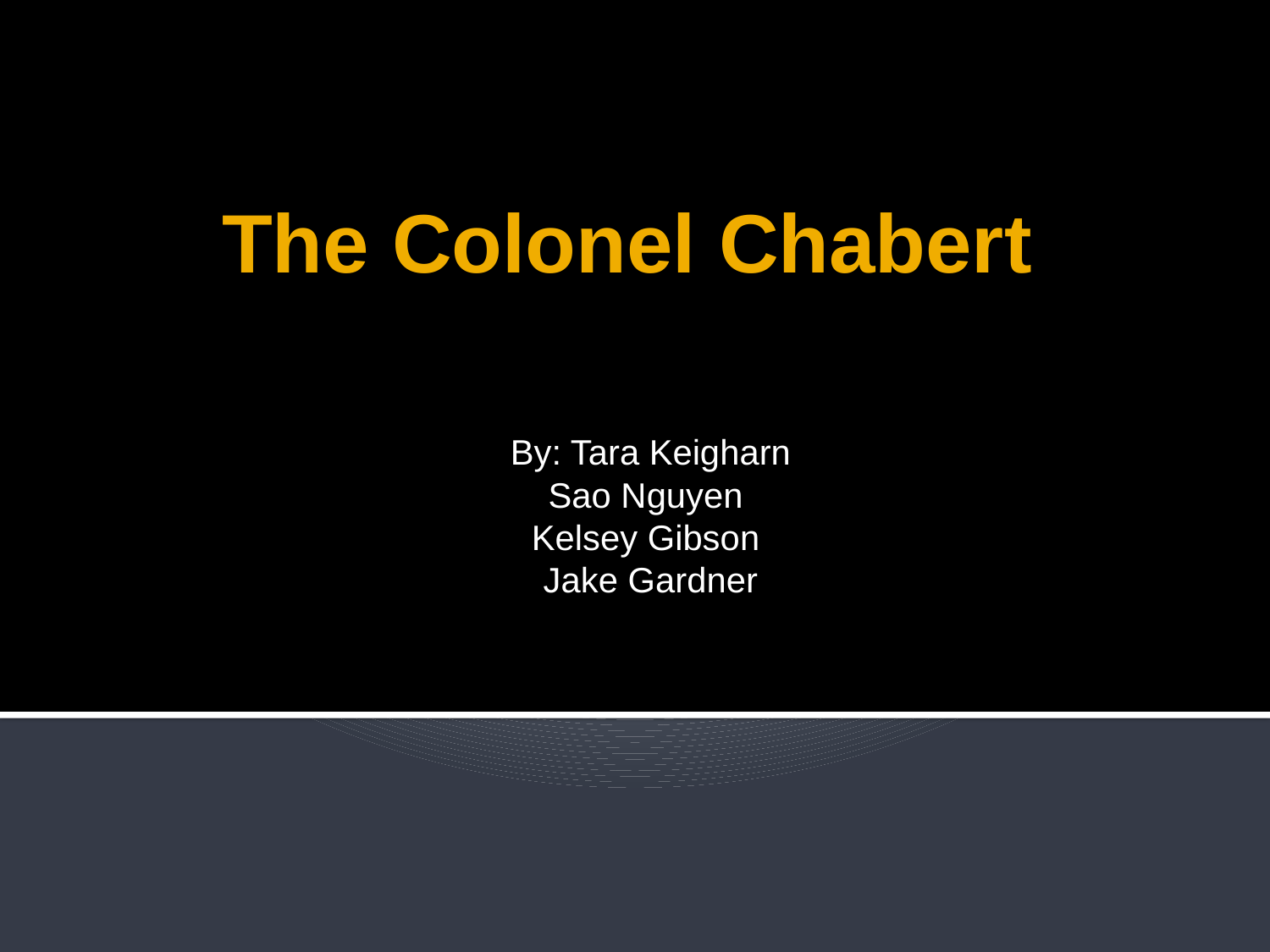

# The Colonel Chabert
By: Tara Keigharn
Sao Nguyen
Kelsey Gibson
Jake Gardner